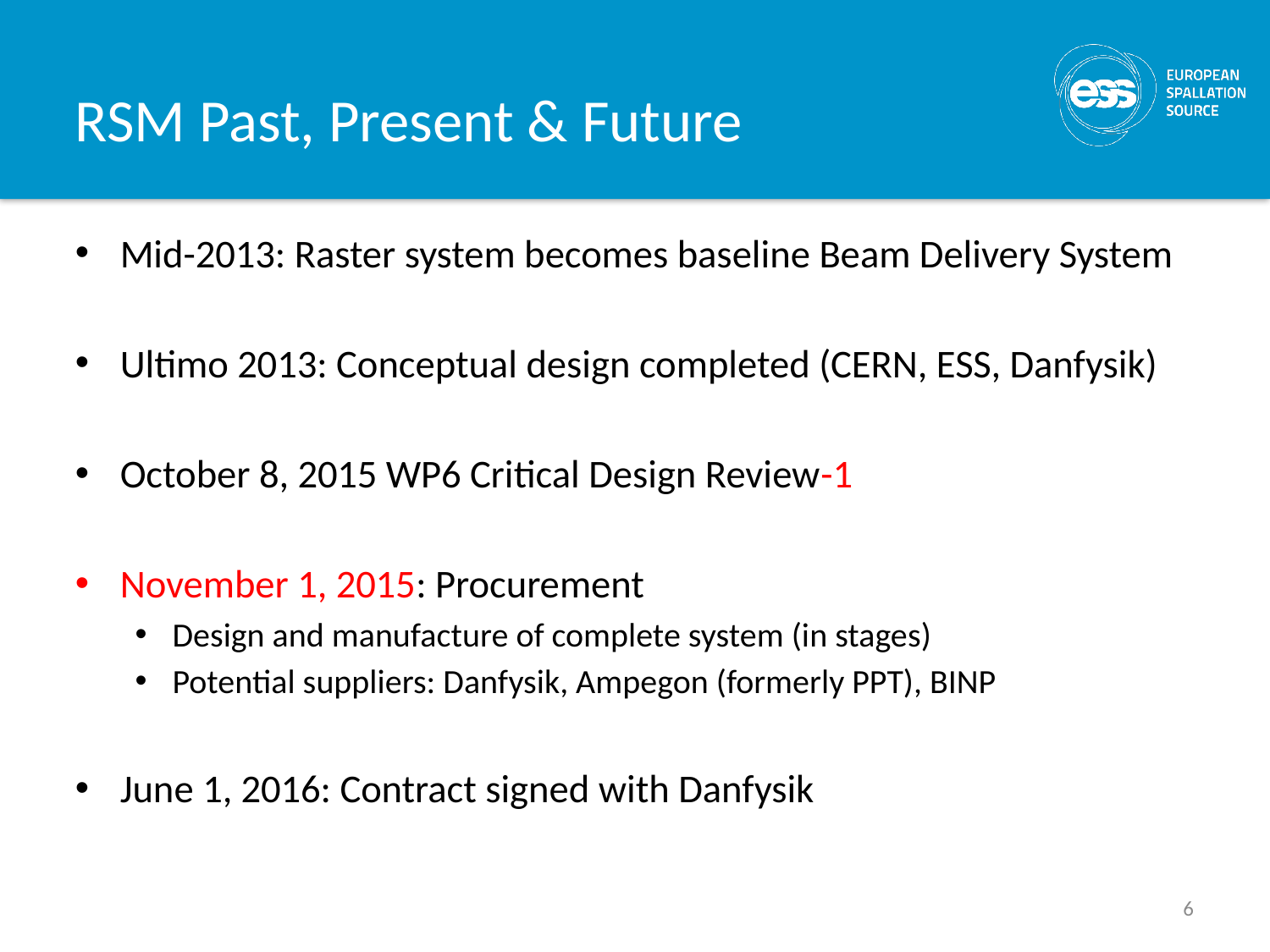

# RSM Past, Present & Future
Mid-2013: Raster system becomes baseline Beam Delivery System

Ultimo 2013: Conceptual design completed (CERN, ESS, Danfysik)

October 8, 2015 WP6 Critical Design Review-1

November 1, 2015: Procurement
Design and manufacture of complete system (in stages)
Potential suppliers: Danfysik, Ampegon (formerly PPT), BINP

June 1, 2016: Contract signed with Danfysik
6